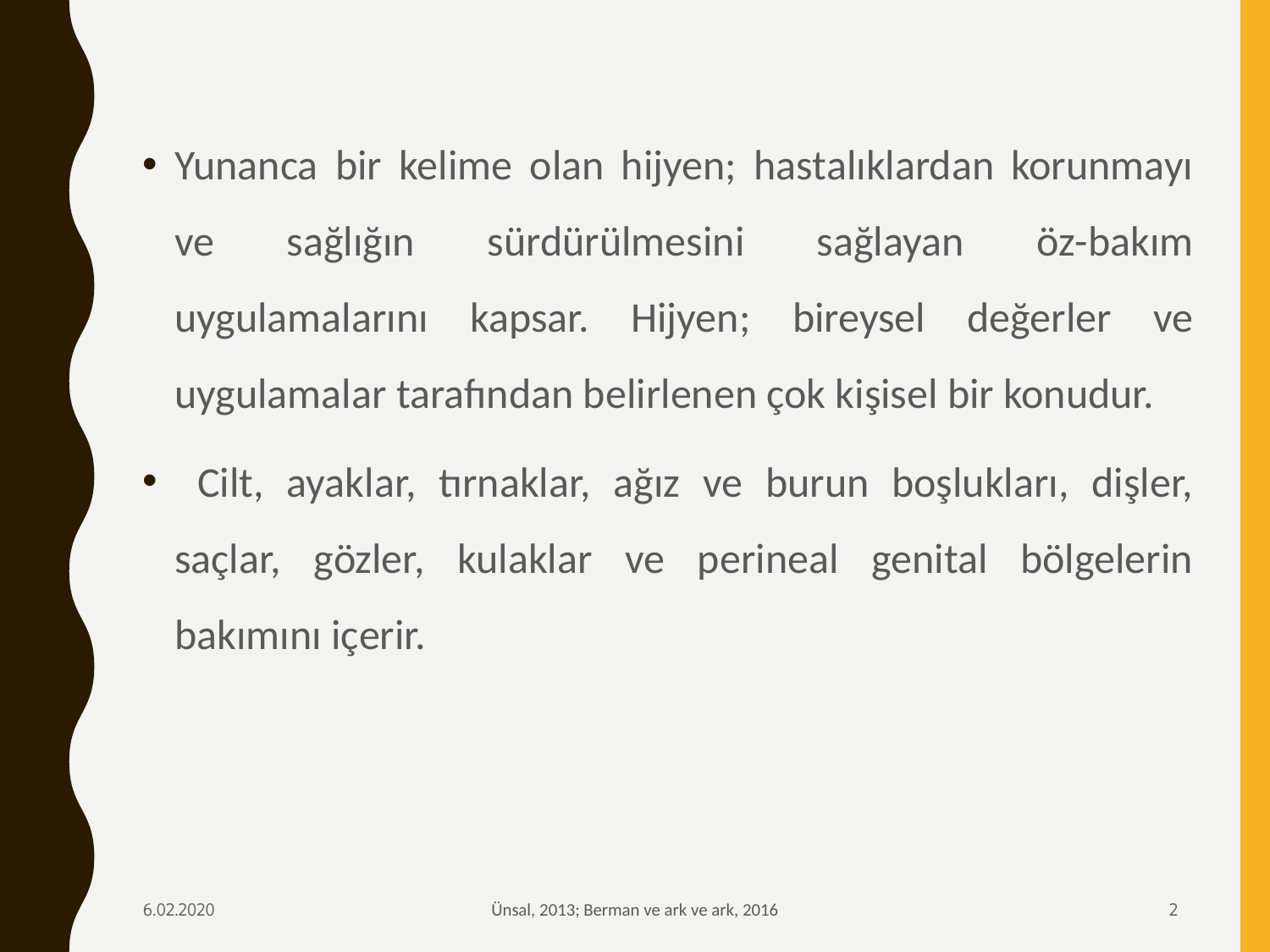

Yunanca bir kelime olan hijyen; hastalıklardan korunmayı ve sağlığın sürdürülmesini sağlayan öz-bakım uygulamalarını kapsar. Hijyen; bireysel değerler ve uygulamalar tarafından belirlenen çok kişisel bir konudur.
 Cilt, ayaklar, tırnaklar, ağız ve burun boşlukları, dişler, saçlar, gözler, kulaklar ve perineal genital bölgelerin bakımını içerir.
6.02.2020
Ünsal, 2013; Berman ve ark ve ark, 2016
2